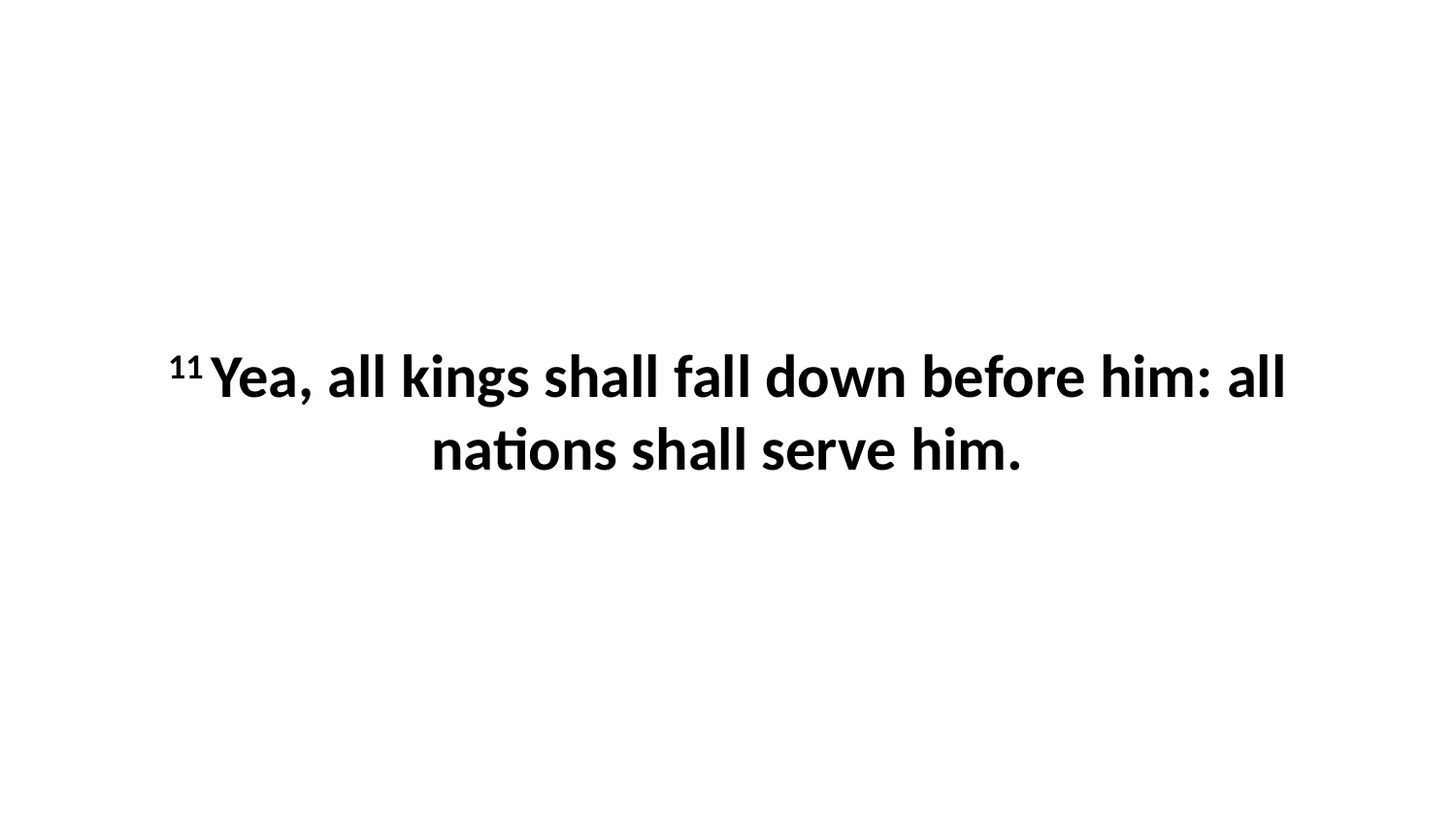

11 Yea, all kings shall fall down before him: all nations shall serve him.